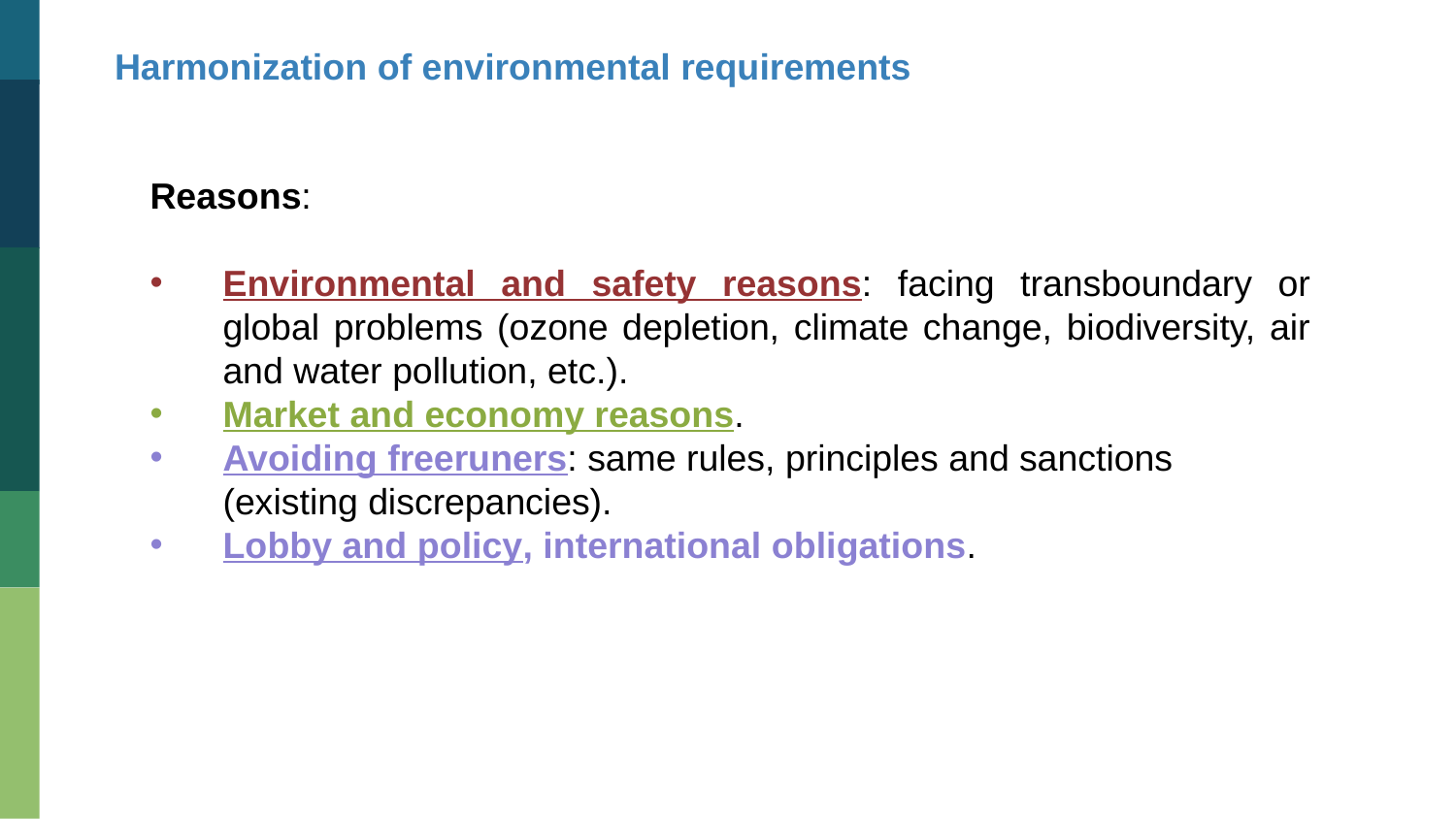

Harmonization of environmental requirements

Reasons:

Environmental and safety reasons: facing transboundary or global problems (ozone depletion, climate change, biodiversity, air and water pollution, etc.).
Market and economy reasons.
Avoiding freeruners: same rules, principles and sanctions (existing discrepancies).
Lobby and policy, international obligations.